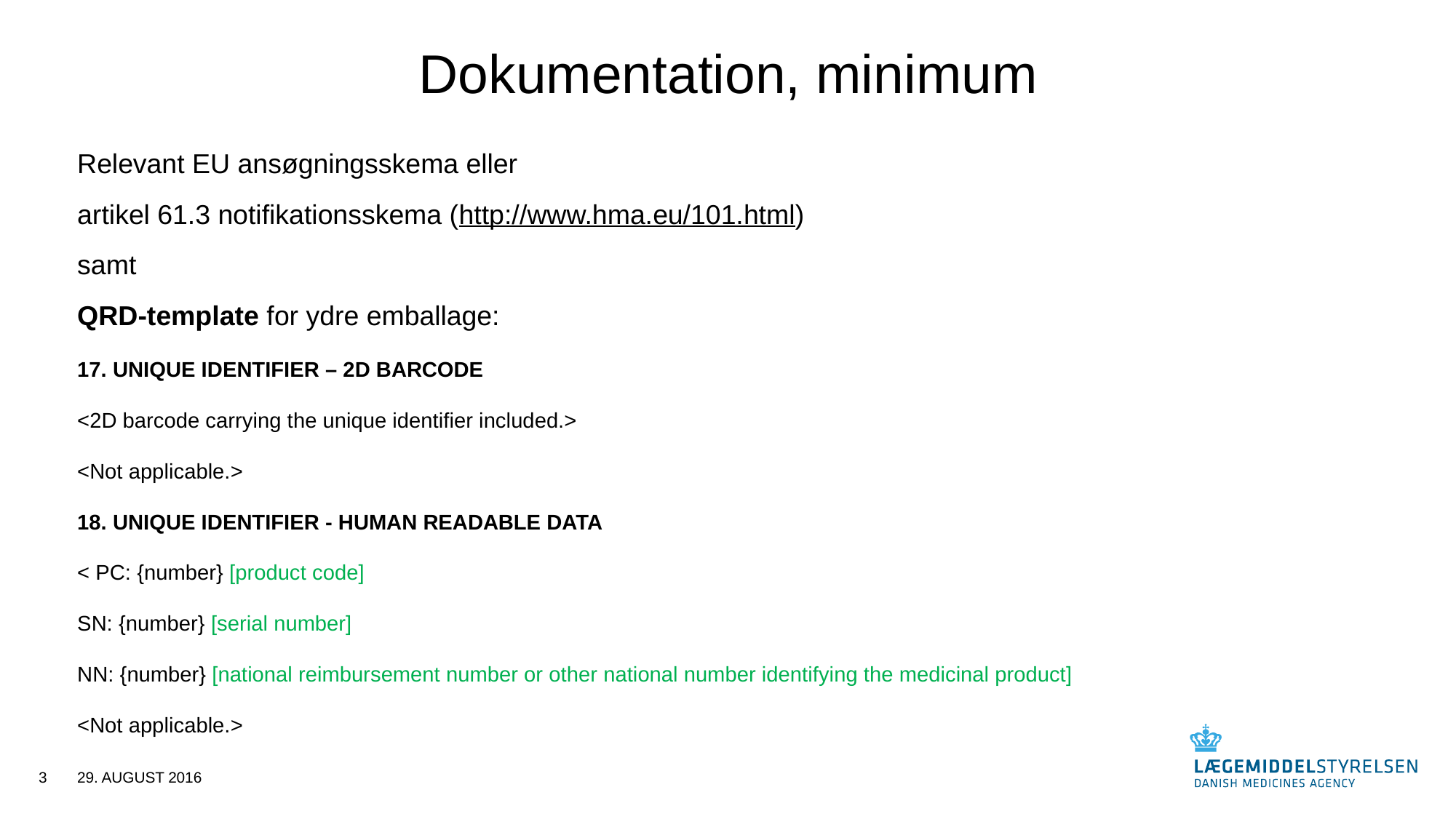

# Dokumentation, minimum
Relevant EU ansøgningsskema eller
artikel 61.3 notifikationsskema (http://www.hma.eu/101.html)
samt
QRD-template for ydre emballage:
17. UNIQUE IDENTIFIER – 2D BARCODE
<2D barcode carrying the unique identifier included.>
<Not applicable.>
18. UNIQUE IDENTIFIER - HUMAN READABLE DATA
< PC: {number} [product code]
SN: {number} [serial number]
NN: {number} [national reimbursement number or other national number identifying the medicinal product]
<Not applicable.>
3
29. august 2016